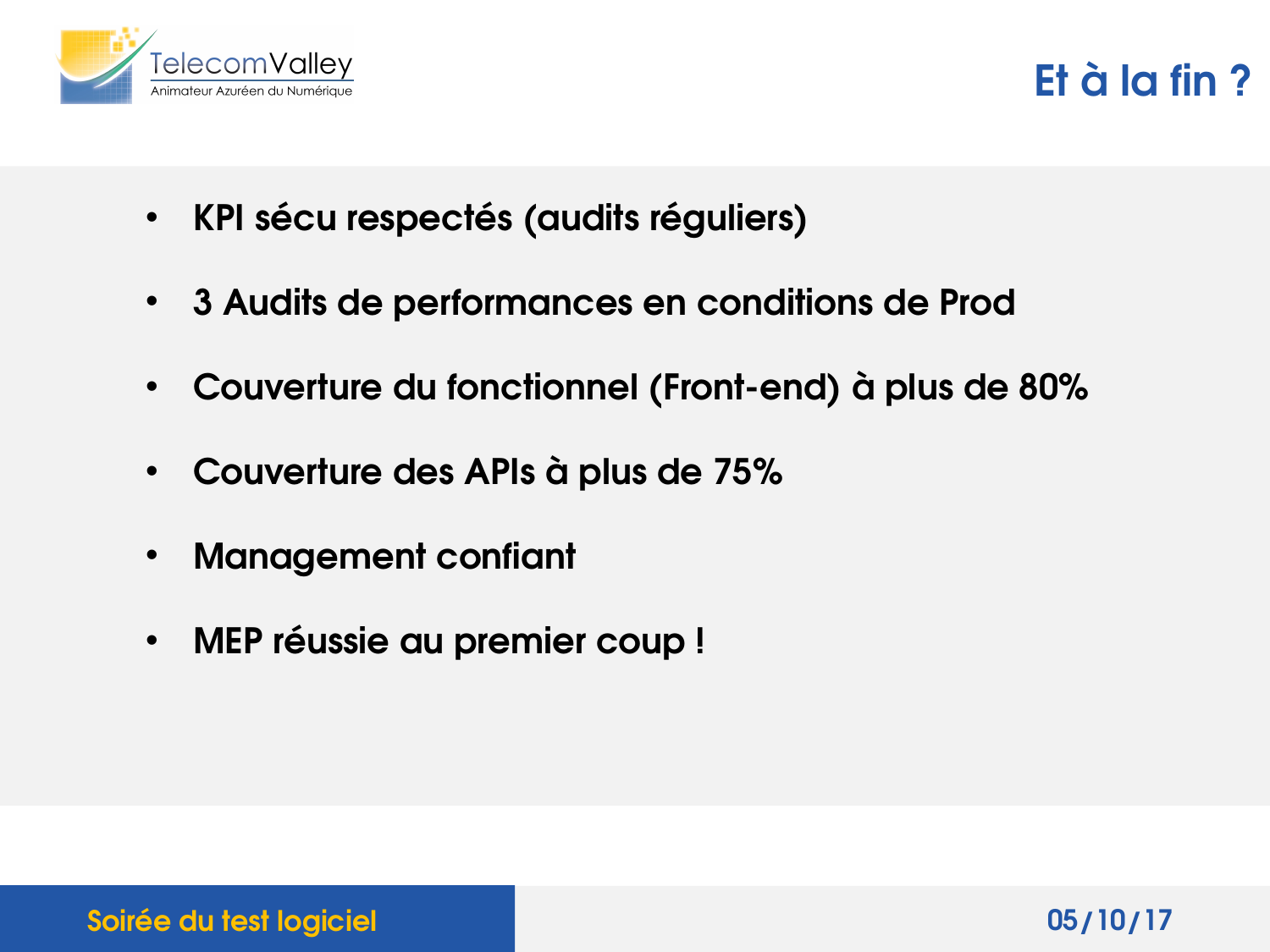

Et à la fin ?

KPI sécu respectés (audits réguliers)

3 Audits de performances en conditions de Prod

Couverture du fonctionnel (Front-end) à plus de 80%

Couverture des APIs à plus de 75%

Management confiant

MEP réussie au premier coup !